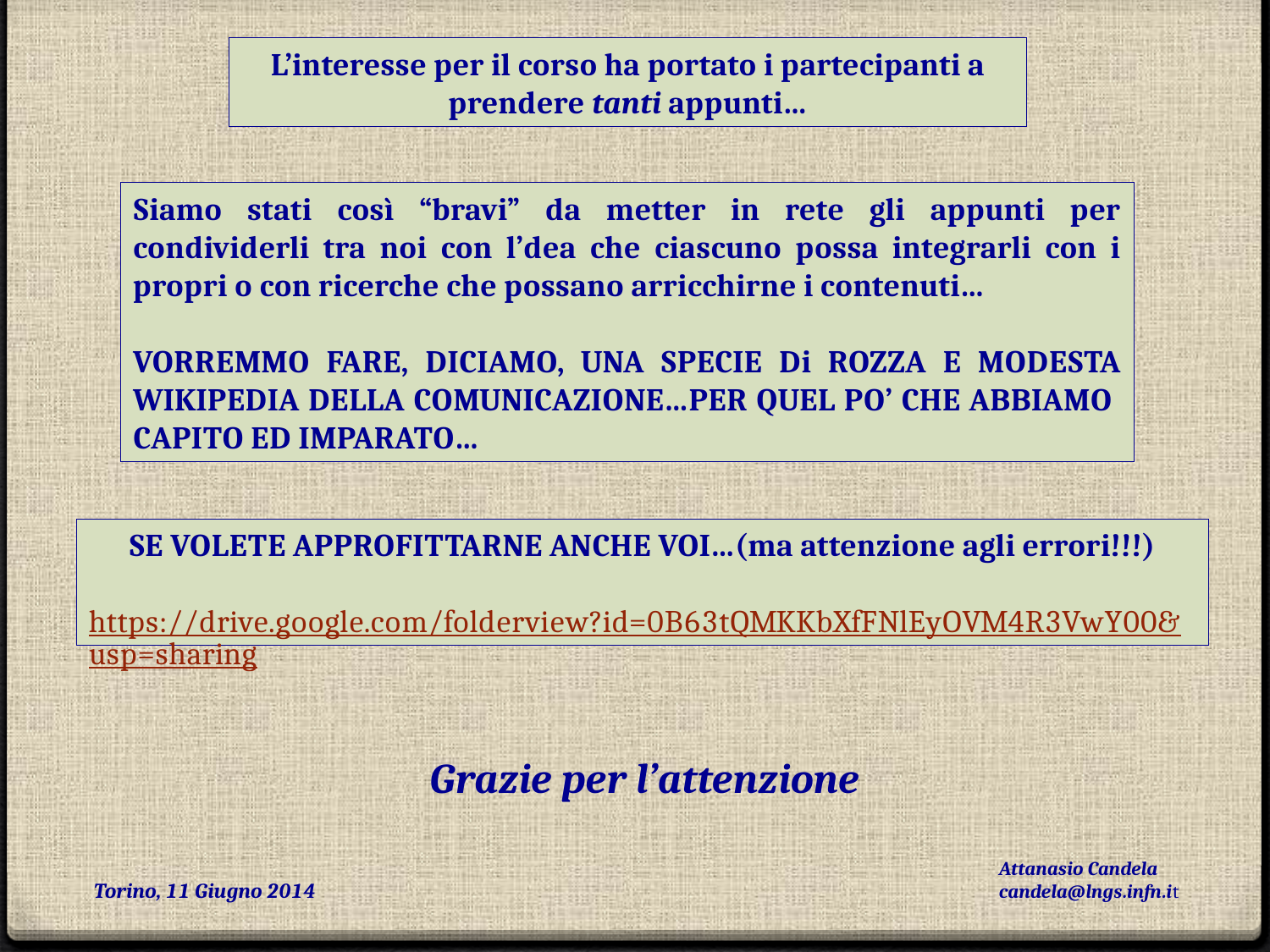

L’interesse per il corso ha portato i partecipanti a prendere tanti appunti…
Siamo stati così “bravi” da metter in rete gli appunti per condividerli tra noi con l’dea che ciascuno possa integrarli con i propri o con ricerche che possano arricchirne i contenuti…

VORREMMO FARE, DICIAMO, UNA SPECIE Di ROZZA E MODESTA WIKIPEDIA DELLA COMUNICAZIONE…PER QUEL PO’ CHE ABBIAMO  CAPITO ED IMPARATO…
SE VOLETE APPROFITTARNE ANCHE VOI…(ma attenzione agli errori!!!)

https://drive.google.com/folderview?id=0B63tQMKKbXfFNlEyOVM4R3VwY00&usp=sharing
Grazie per l’attenzione
Attanasio Candela
candela@lngs.infn.it
Torino, 11 Giugno 2014